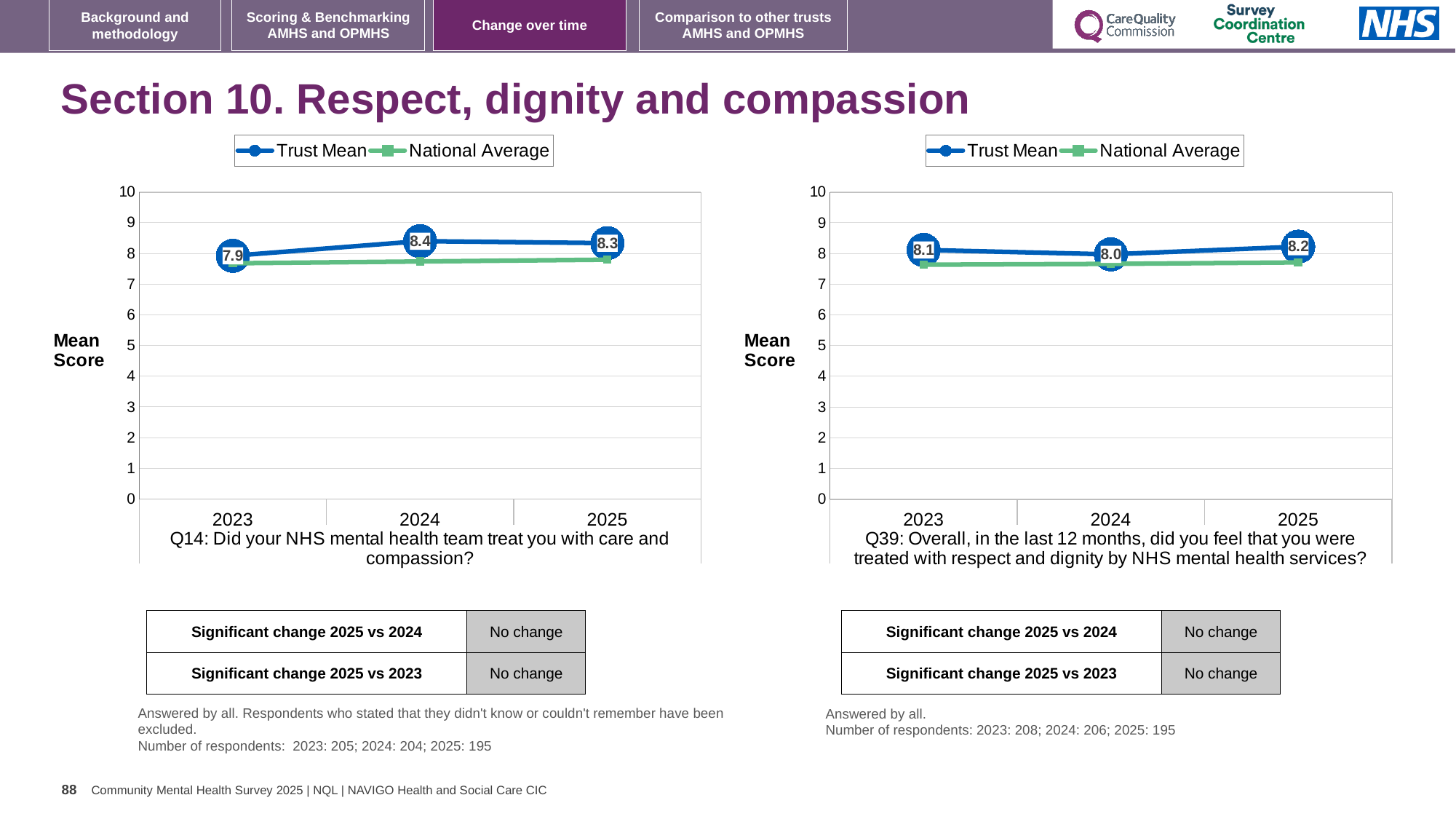

# Section 10. Respect, dignity and compassion

### Chart

| Category | Trust Mean | National Average |
|---|---|---|
| 2023 | 8.11411737362612 | 7.635015753234295 |
| 2024 | 7.97194867531238 | 7.660837523733552 |
| 2025 | 8.221499720730456 | 7.708812124952988 |

### Chart

| Category | Trust Mean | National Average |
|---|---|---|
| 2023 | 7.922834541037896 | 7.678162431183744 |
| 2024 | 8.398566445439979 | 7.736610119381567 |
| 2025 | 8.334984420718511 | 7.795688416729191 |
| Significant change 2025 vs 2024 | No change |
| --- | --- |
| Significant change 2025 vs 2023 | No change |
| Significant change 2025 vs 2024 | No change |
| --- | --- |
| Significant change 2025 vs 2023 | No change |
Answered by all. Respondents who stated that they didn't know or couldn't remember have been excluded.
Number of respondents:  2023: 205; 2024: 204; 2025: 195
Answered by all.
Number of respondents: 2023: 208; 2024: 206; 2025: 195

88